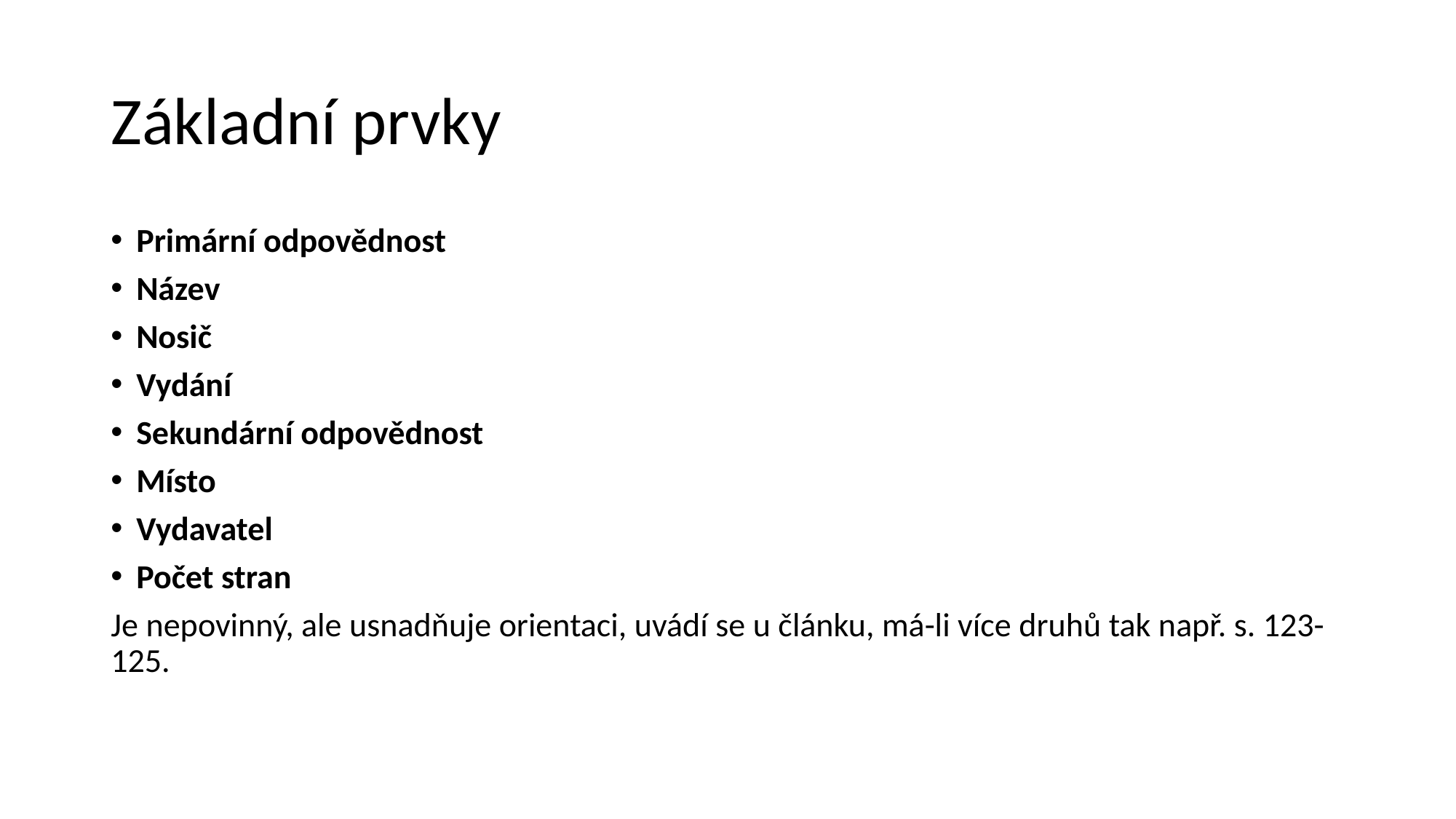

# Základní prvky
Primární odpovědnost
Název
Nosič
Vydání
Sekundární odpovědnost
Místo
Vydavatel
Počet stran
Je nepovinný, ale usnadňuje orientaci, uvádí se u článku, má-li více druhů tak např. s. 123-125.